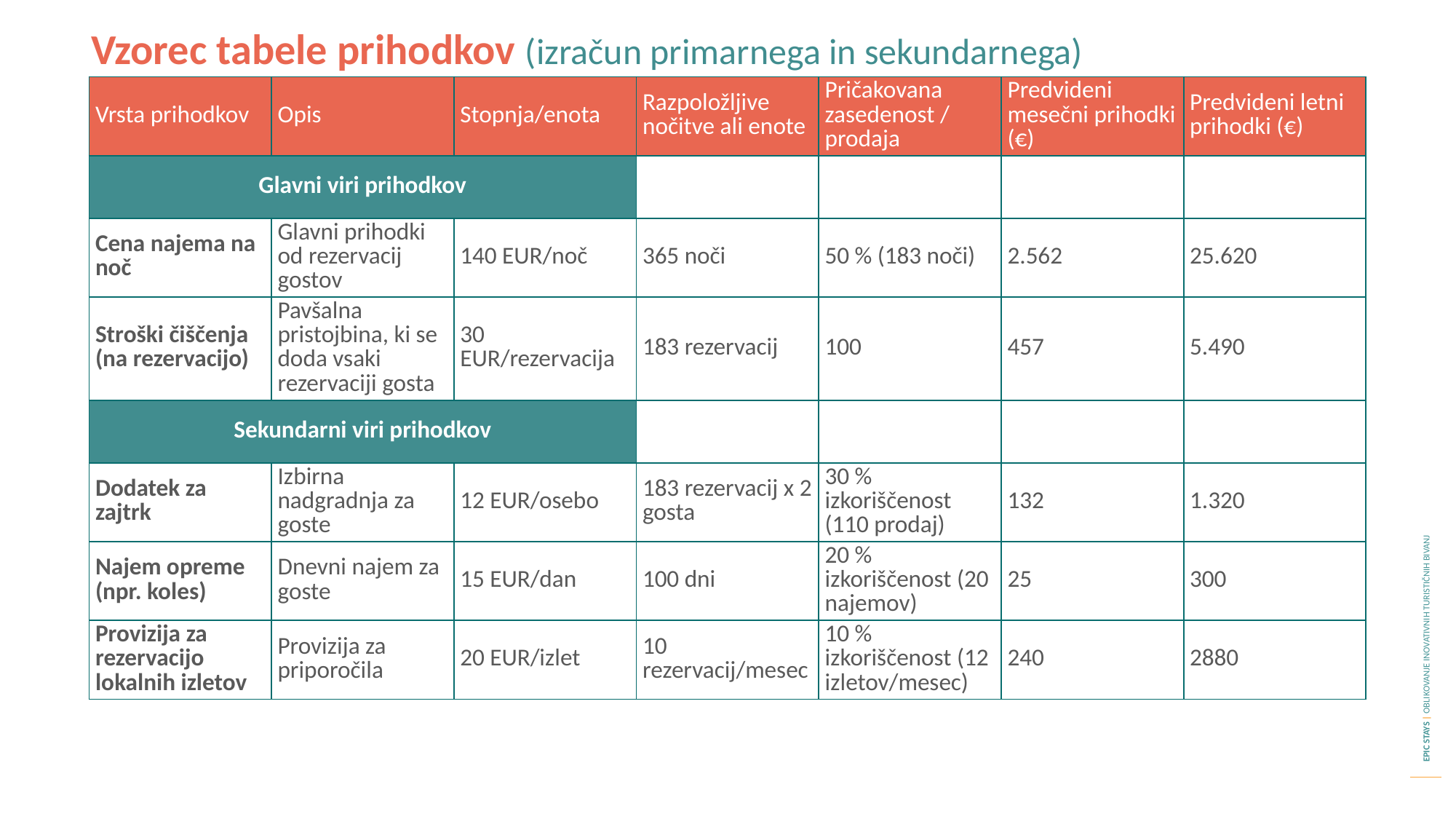

Vzorec tabele prihodkov (izračun primarnega in sekundarnega)
| Vrsta prihodkov | Opis | Stopnja/enota | Razpoložljive nočitve ali enote | Pričakovana zasedenost / prodaja | Predvideni mesečni prihodki (€) | Predvideni letni prihodki (€) |
| --- | --- | --- | --- | --- | --- | --- |
| Glavni viri prihodkov |  |  |  |  |  |  |
| Cena najema na noč | Glavni prihodki od rezervacij gostov | 140 EUR/noč | 365 noči | 50 % (183 noči) | 2.562 | 25.620 |
| Stroški čiščenja (na rezervacijo) | Pavšalna pristojbina, ki se doda vsaki rezervaciji gosta | 30 EUR/rezervacija | 183 rezervacij | 100 | 457 | 5.490 |
| Sekundarni viri prihodkov |  |  |  |  |  |  |
| Dodatek za zajtrk | Izbirna nadgradnja za goste | 12 EUR/osebo | 183 rezervacij x 2 gosta | 30 % izkoriščenost (110 prodaj) | 132 | 1.320 |
| Najem opreme (npr. koles) | Dnevni najem za goste | 15 EUR/dan | 100 dni | 20 % izkoriščenost (20 najemov) | 25 | 300 |
| Provizija za rezervacijo lokalnih izletov | Provizija za priporočila | 20 EUR/izlet | 10 rezervacij/mesec | 10 % izkoriščenost (12 izletov/mesec) | 240 | 2880 |